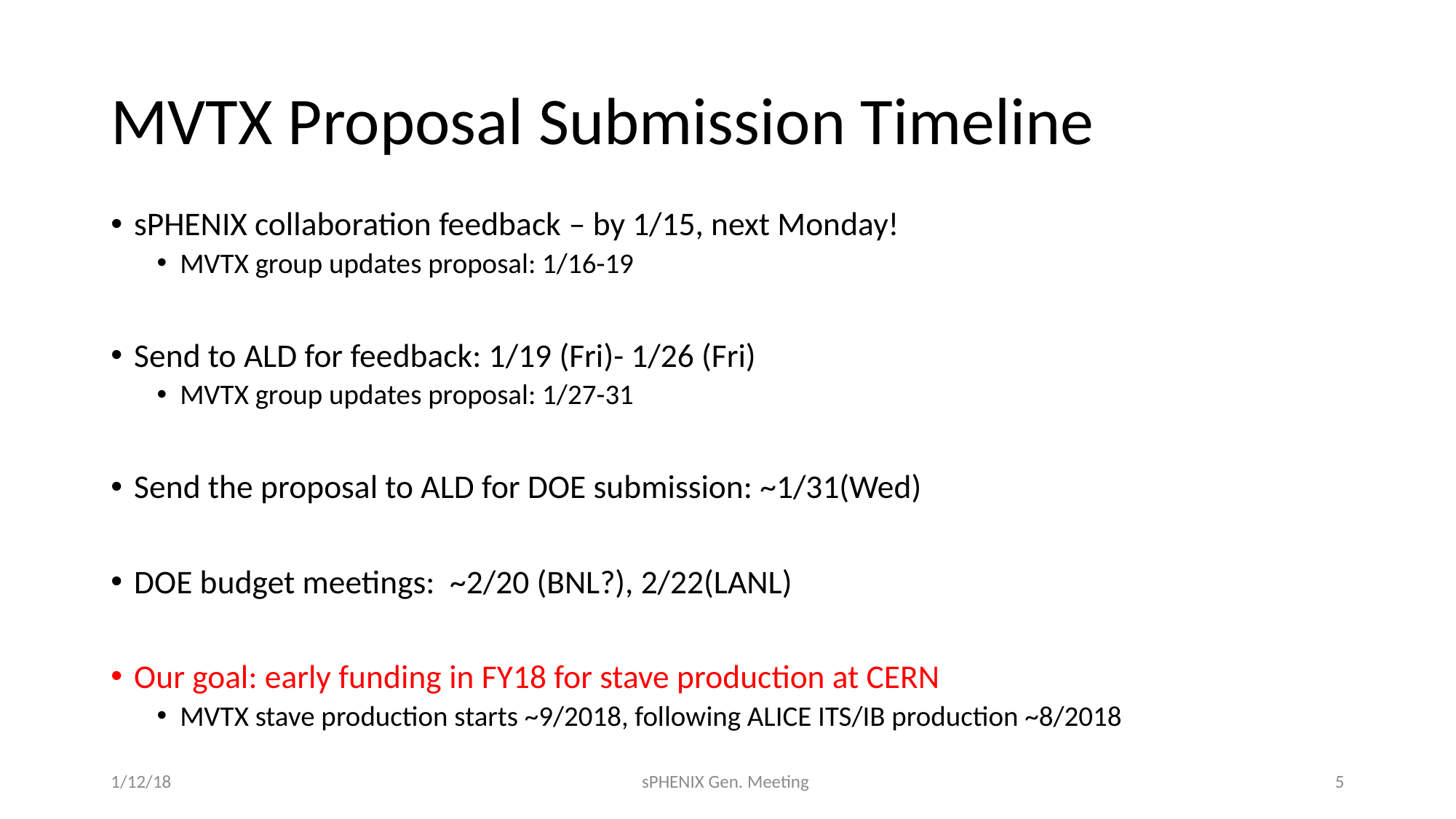

# MVTX Proposal Submission Timeline
sPHENIX collaboration feedback – by 1/15, next Monday!
MVTX group updates proposal: 1/16-19

Send to ALD for feedback: 1/19 (Fri)- 1/26 (Fri)
MVTX group updates proposal: 1/27-31

Send the proposal to ALD for DOE submission: ~1/31(Wed)

DOE budget meetings:  ~2/20 (BNL?), 2/22(LANL)

Our goal: early funding in FY18 for stave production at CERN
MVTX stave production starts ~9/2018, following ALICE ITS/IB production ~8/2018
1/12/18
sPHENIX Gen. Meeting
5